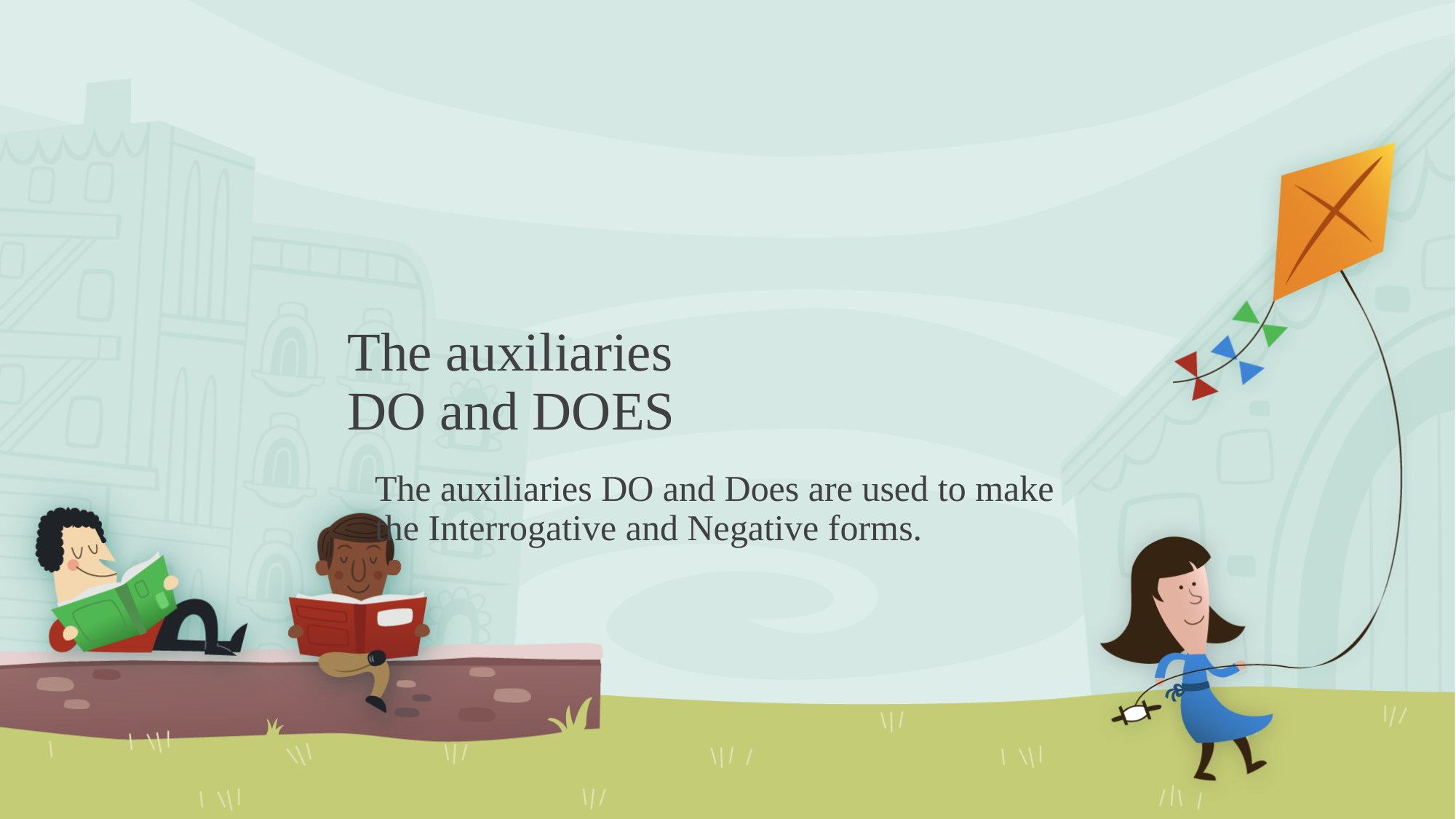

# The auxiliaries DO and DOES
The auxiliaries DO and Does are used to make the Interrogative and Negative forms.